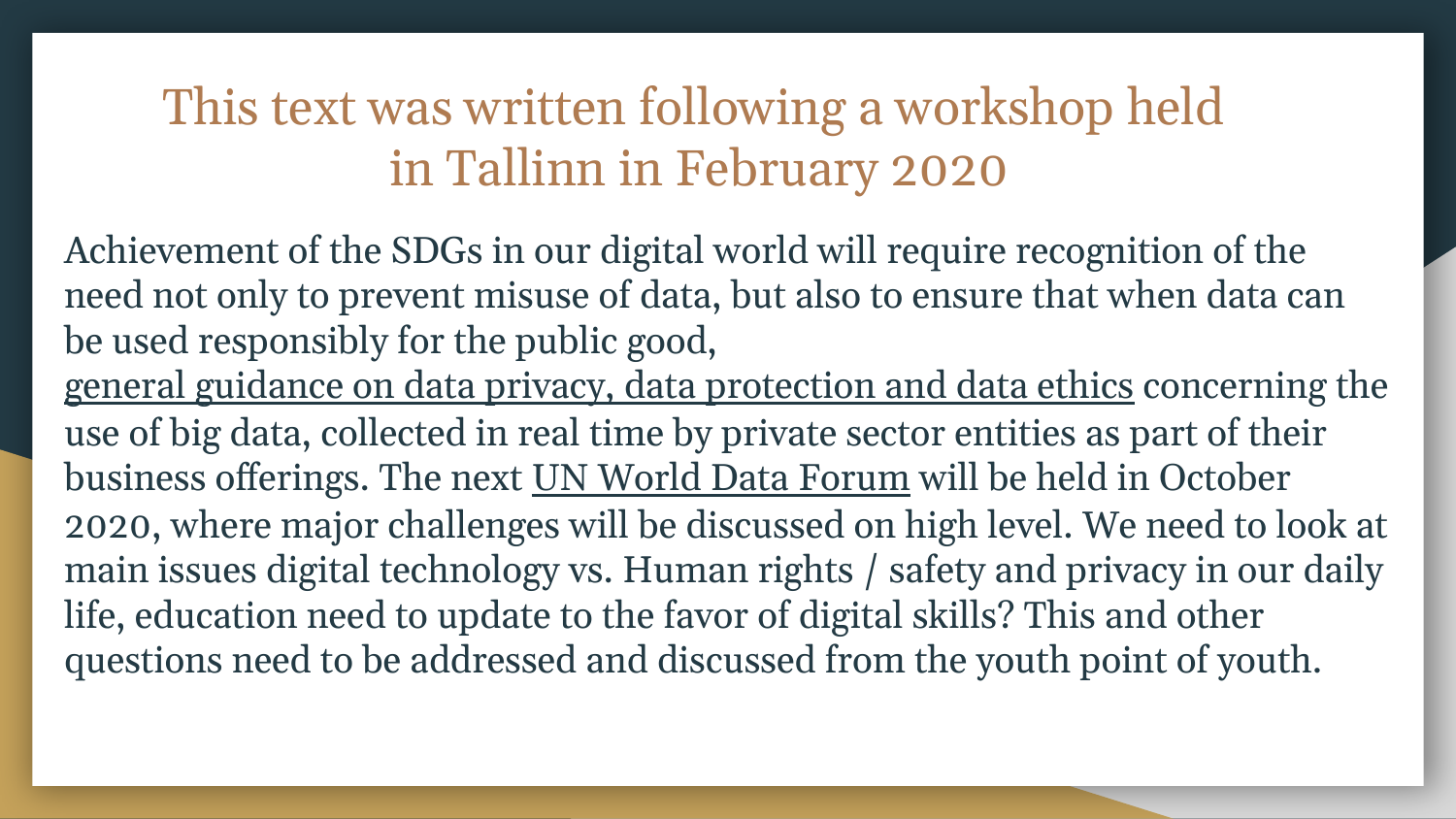

# This text was written following a workshop held
in Tallinn in February 2020
Achievement of the SDGs in our digital world will require recognition of the need not only to prevent misuse of data, but also to ensure that when data can be used responsibly for the public good,  general guidance on data privacy, data protection and data ethics concerning the use of big data, collected in real time by private sector entities as part of their business offerings. The next UN World Data Forum will be held in October 2020, where major challenges will be discussed on high level. We need to look at main issues digital technology vs. Human rights / safety and privacy in our daily life, education need to update to the favor of digital skills? This and other questions need to be addressed and discussed from the youth point of youth.